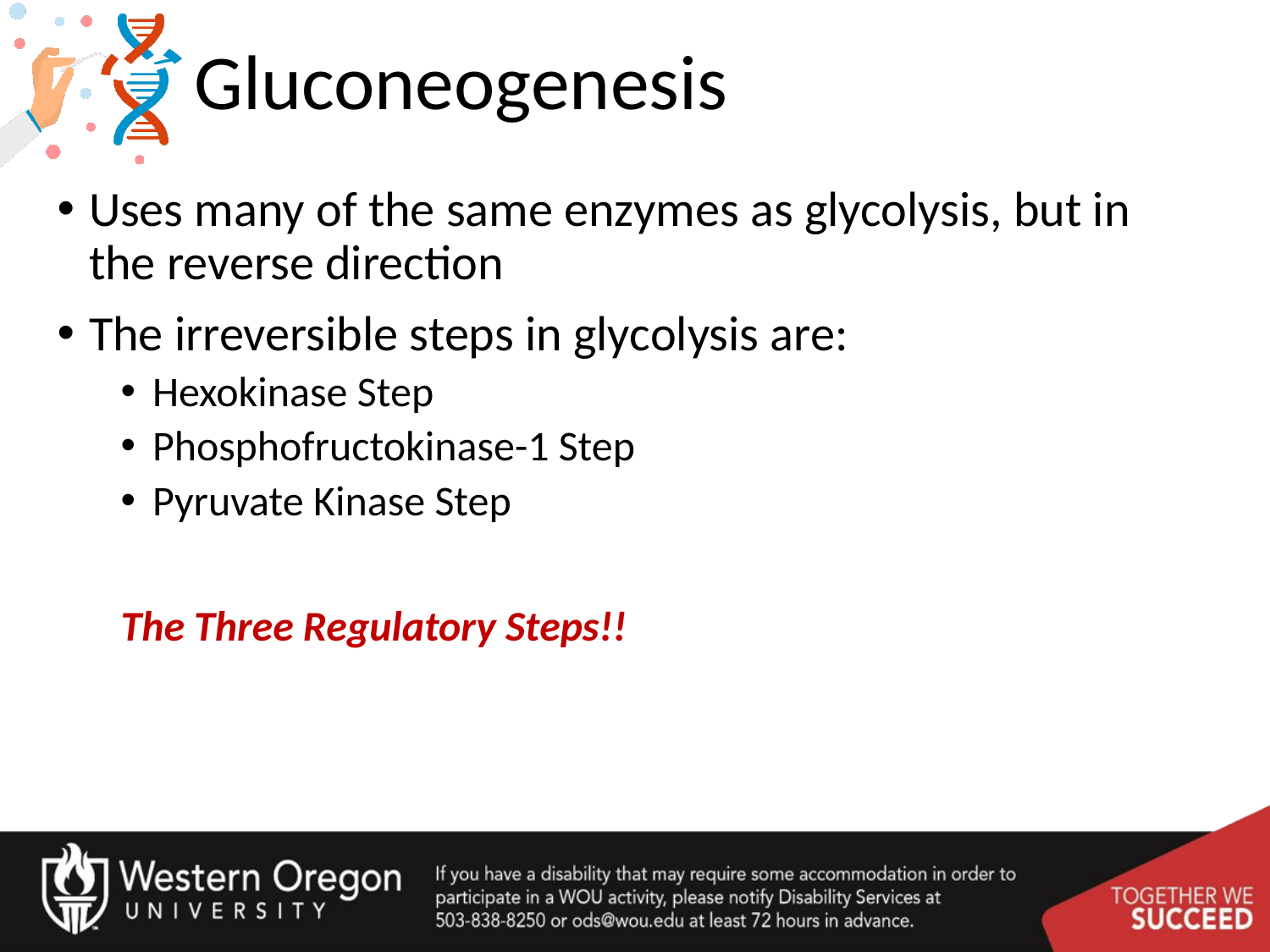

# Gluconeogenesis
Uses many of the same enzymes as glycolysis, but in the reverse direction
The irreversible steps in glycolysis are:
Hexokinase Step
Phosphofructokinase-1 Step
Pyruvate Kinase Step

The Three Regulatory Steps!!